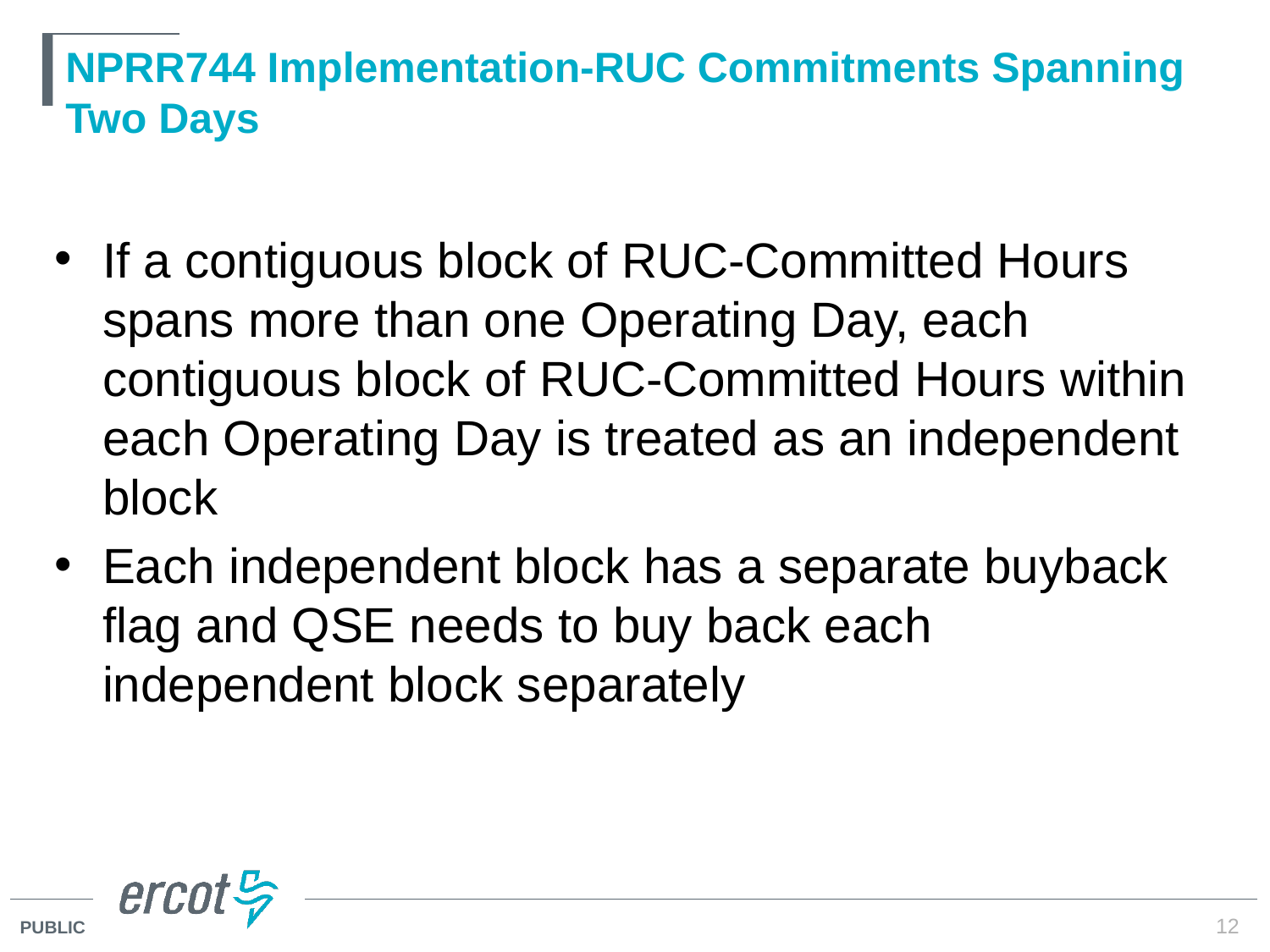

# NPRR744 Implementation-RUC Commitments Spanning Two Days
If a contiguous block of RUC-Committed Hours spans more than one Operating Day, each contiguous block of RUC-Committed Hours within each Operating Day is treated as an independent block
Each independent block has a separate buyback flag and QSE needs to buy back each independent block separately

12